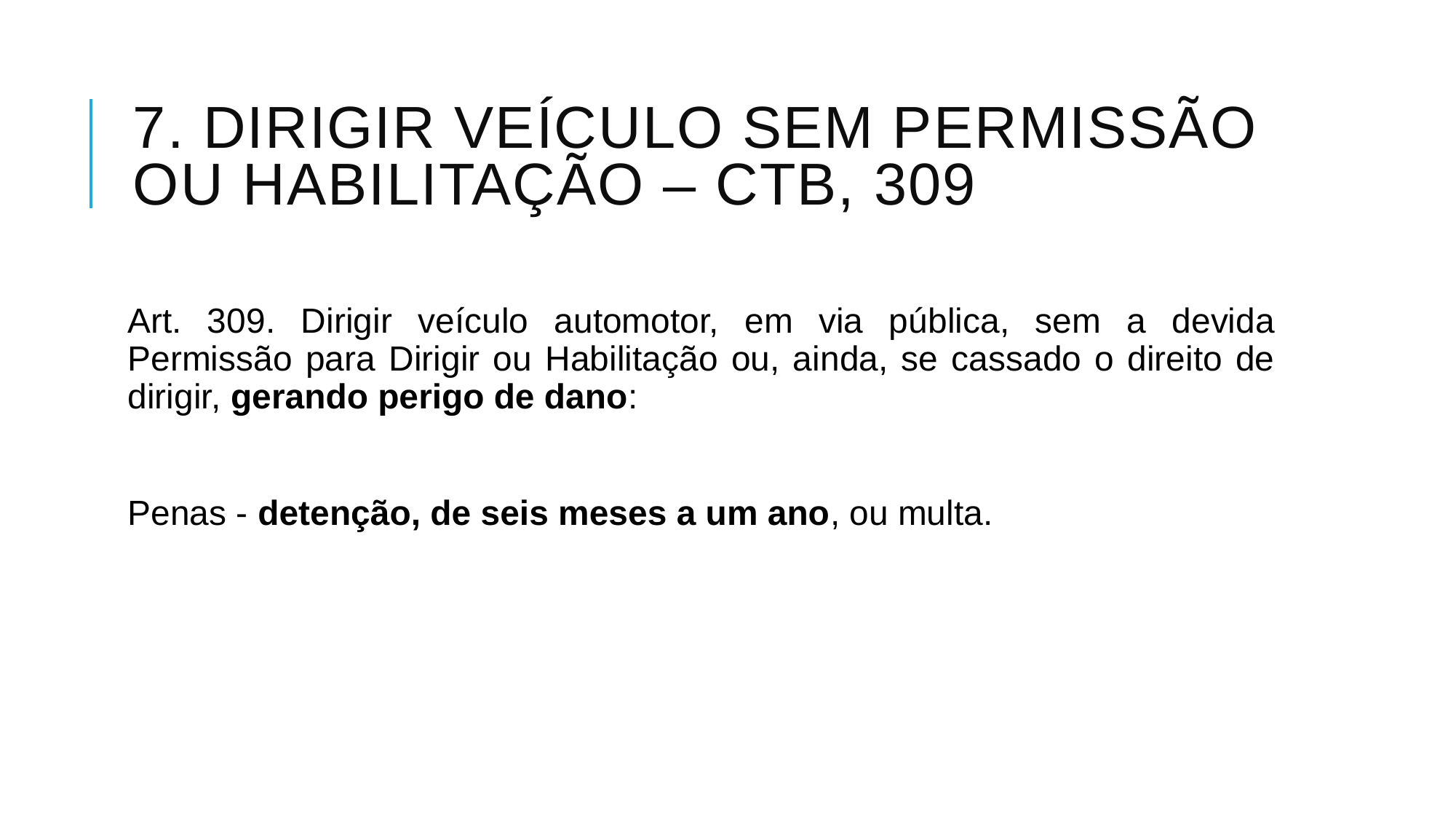

# 7. DIRIGIR VEÍCULO SEM PERMISSÃO OU HABILITAÇÃO – CTB, 309
Art. 309. Dirigir veículo automotor, em via pública, sem a devida Permissão para Dirigir ou Habilitação ou, ainda, se cassado o direito de dirigir, gerando perigo de dano:

Penas - detenção, de seis meses a um ano, ou multa.